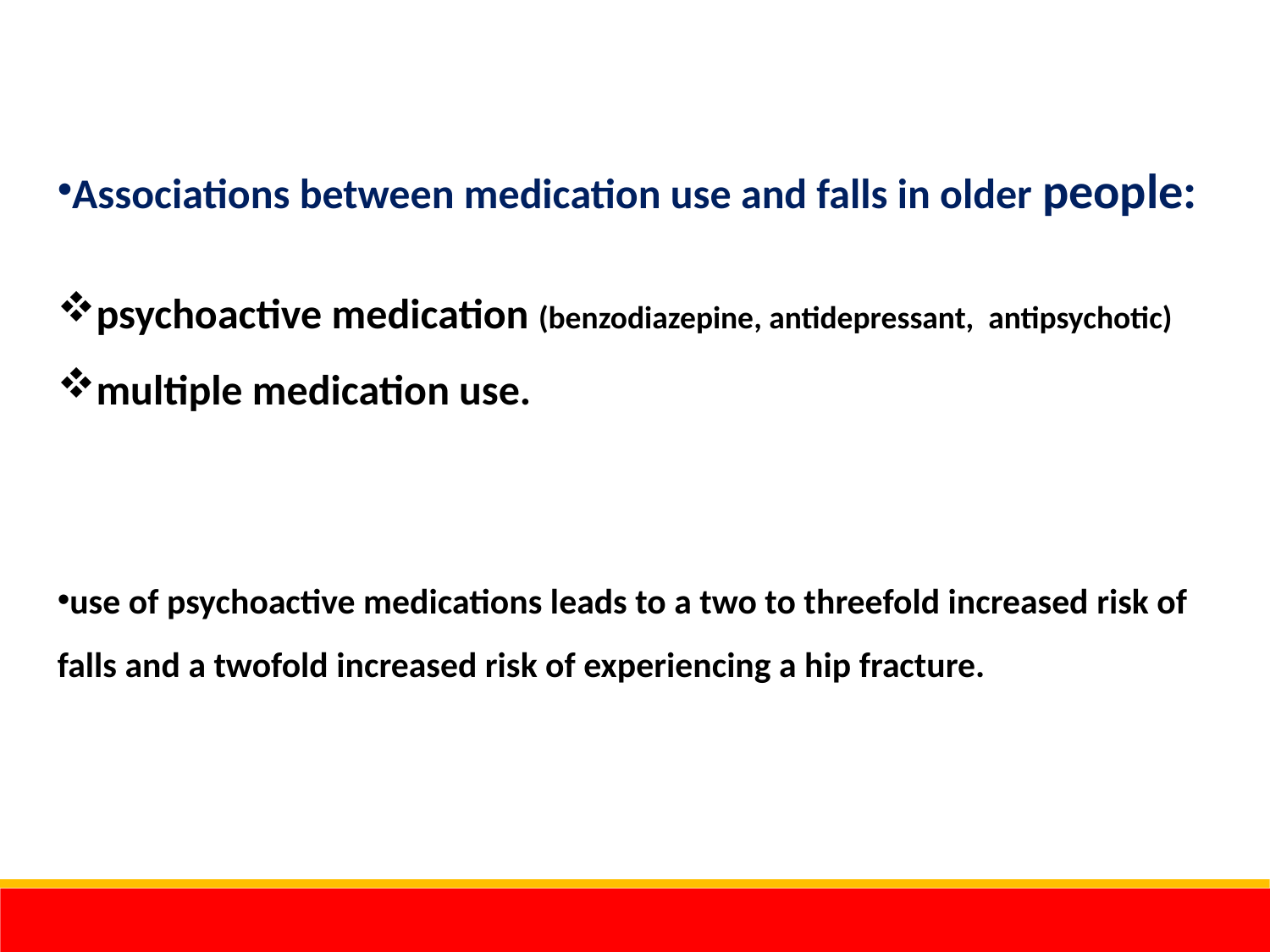

Associations between medication use and falls in older people:

psychoactive medication (benzodiazepine, antidepressant,  antipsychotic)
multiple medication use.

use of psychoactive medications leads to a two to threefold increased risk of falls and a twofold increased risk of experiencing a hip fracture.